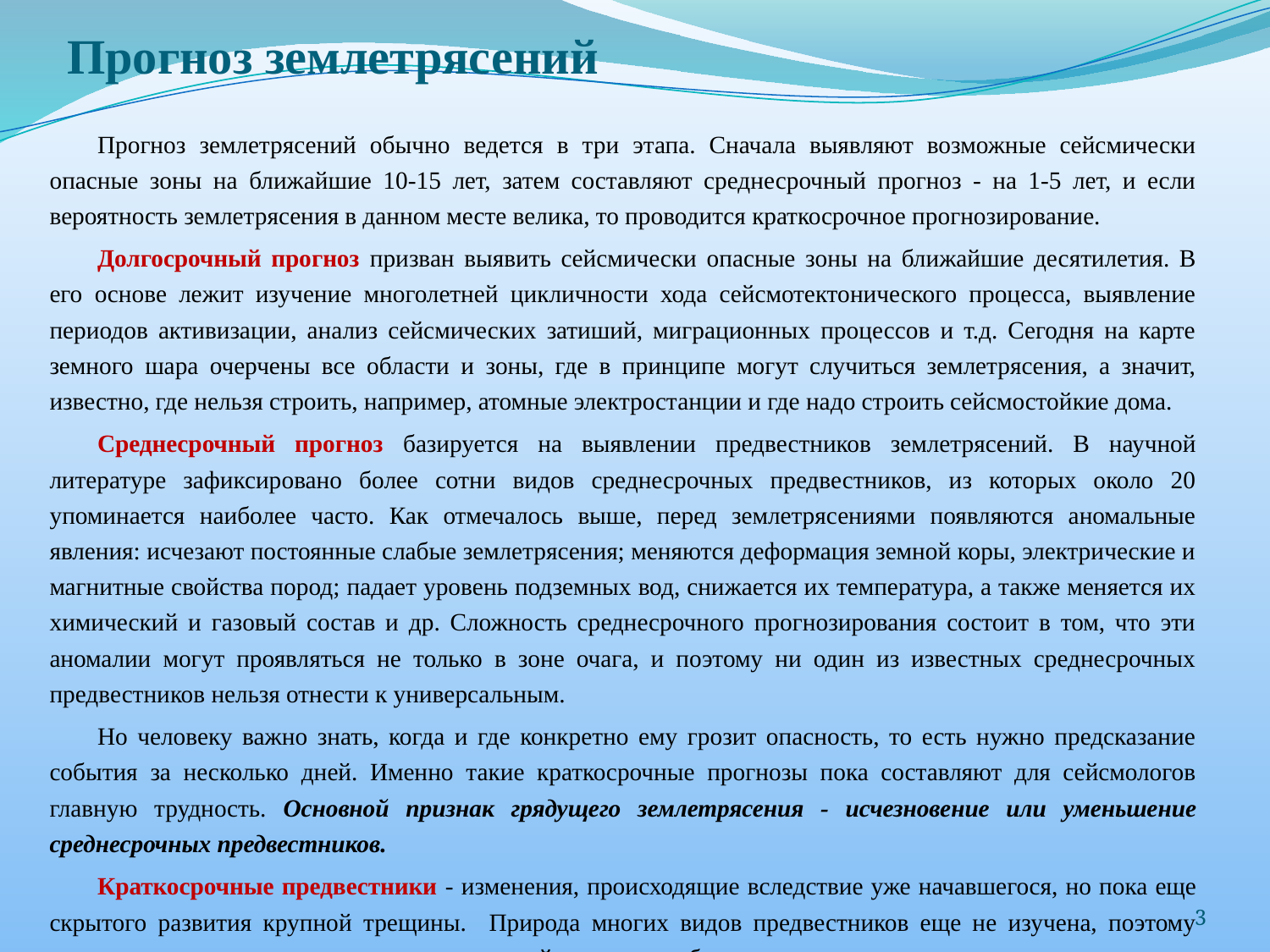

# Прогноз землетрясений
Прогноз землетрясений обычно ведется в три этапа. Сначала выявляют возможные сейсмически опасные зоны на ближайшие 10-15 лет, затем составляют среднесрочный прогноз - на 1-5 лет, и если вероятность землетрясения в данном месте велика, то проводится краткосрочное прогнозирование.
Долгосрочный прогноз призван выявить сейсмически опасные зоны на ближайшие десятилетия. В его основе лежит изучение многолетней цикличности хода сейсмотектонического процесса, выявление периодов активизации, анализ сейсмических затиший, миграционных процессов и т.д. Сегодня на карте земного шара очерчены все области и зоны, где в принципе могут случиться землетрясения, а значит, известно, где нельзя строить, например, атомные электростанции и где надо строить сейсмостойкие дома.
Среднесрочный прогноз базируется на выявлении предвестников землетрясений. В научной литературе зафиксировано более сотни видов среднесрочных предвестников, из которых около 20 упоминается наиболее часто. Как отмечалось выше, перед землетрясениями появляются аномальные явления: исчезают постоянные слабые землетрясения; меняются деформация земной коры, электрические и магнитные свойства пород; падает уровень подземных вод, снижается их температура, а также меняется их химический и газовый состав и др. Сложность среднесрочного прогнозирования состоит в том, что эти аномалии могут проявляться не только в зоне очага, и поэтому ни один из известных среднесрочных предвестников нельзя отнести к универсальным.
Но человеку важно знать, когда и где конкретно ему грозит опасность, то есть нужно предсказание события за несколько дней. Именно такие краткосрочные прогнозы пока составляют для сейсмологов главную трудность. Основной признак грядущего землетрясения - исчезновение или уменьшение среднесрочных предвестников.
Краткосрочные предвестники - изменения, происходящие вследствие уже начавшегося, но пока еще скрытого развития крупной трещины.  Природа многих видов предвестников еще не изучена, поэтому приходится просто анализировать текущую сейсмическую обстановку.

3